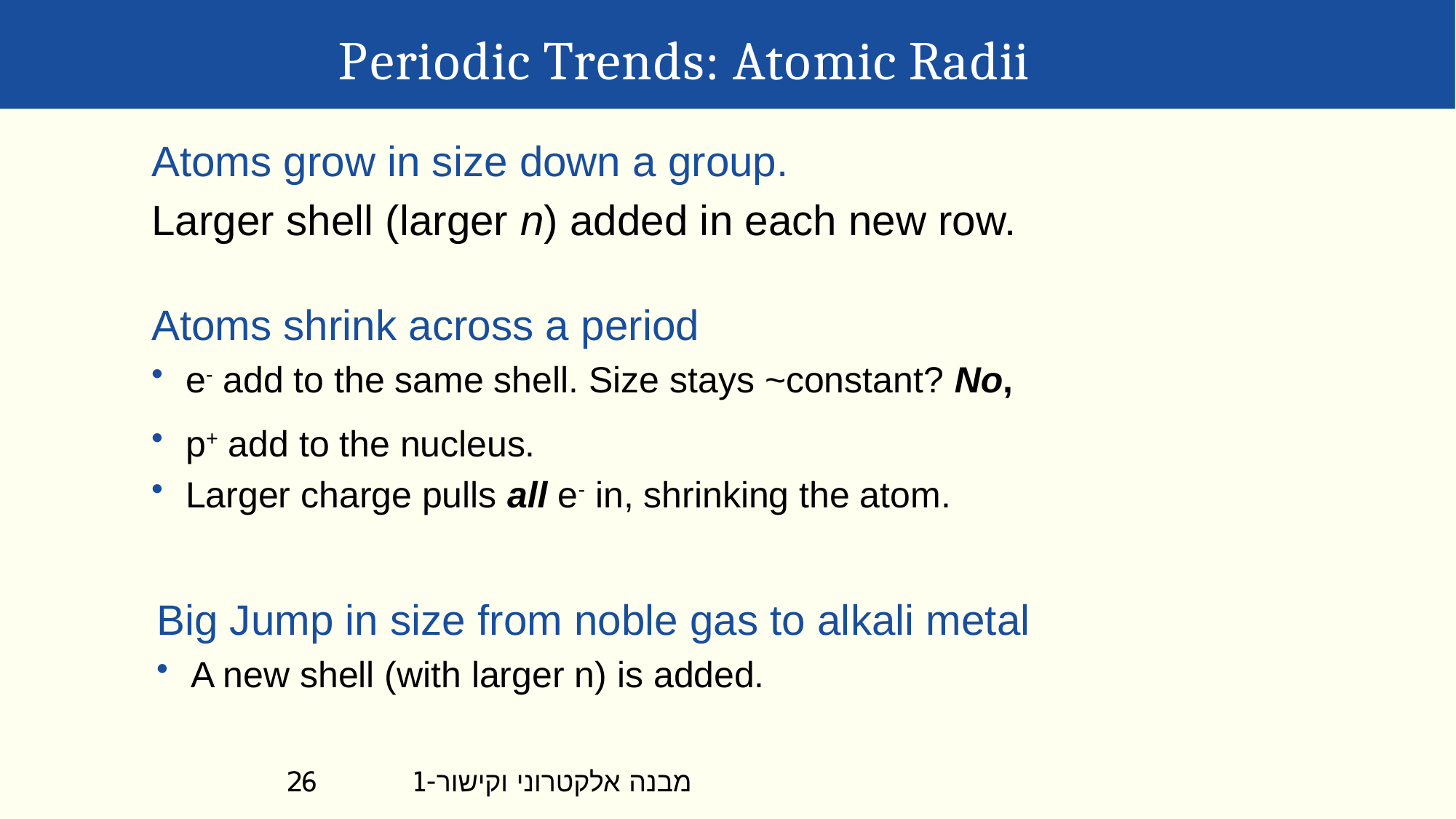

Periodic Trends: Atomic Radii
Atoms grow in size down a group.
Larger shell (larger n) added in each new row.
Atoms shrink across a period
e- add to the same shell. Size stays ~constant? No,
p+ add to the nucleus.
Larger charge pulls all e- in, shrinking the atom.
Big Jump in size from noble gas to alkali metal
A new shell (with larger n) is added.
26
מבנה אלקטרוני וקישור-1